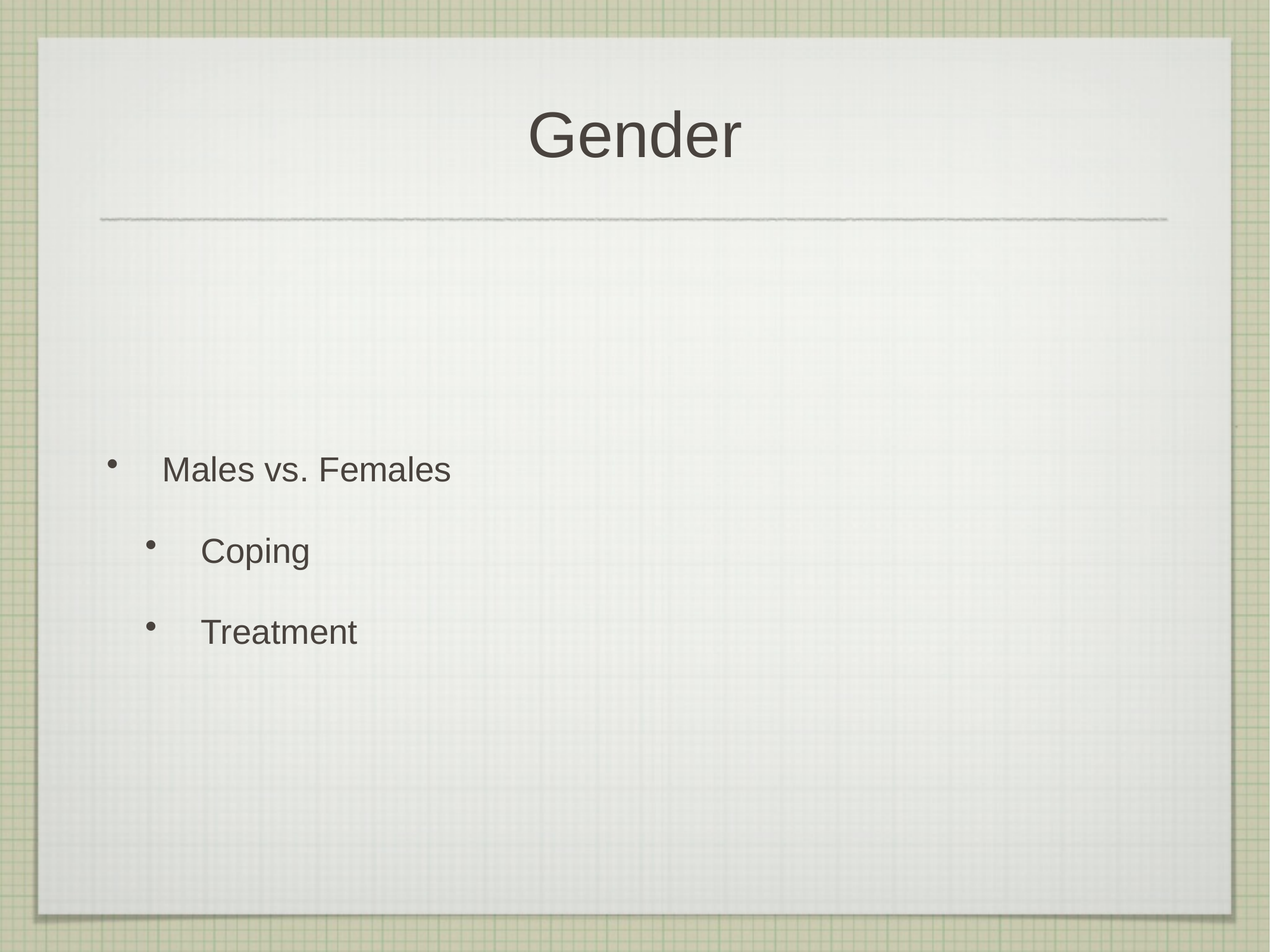

# Gender
Males vs. Females
Coping
Treatment